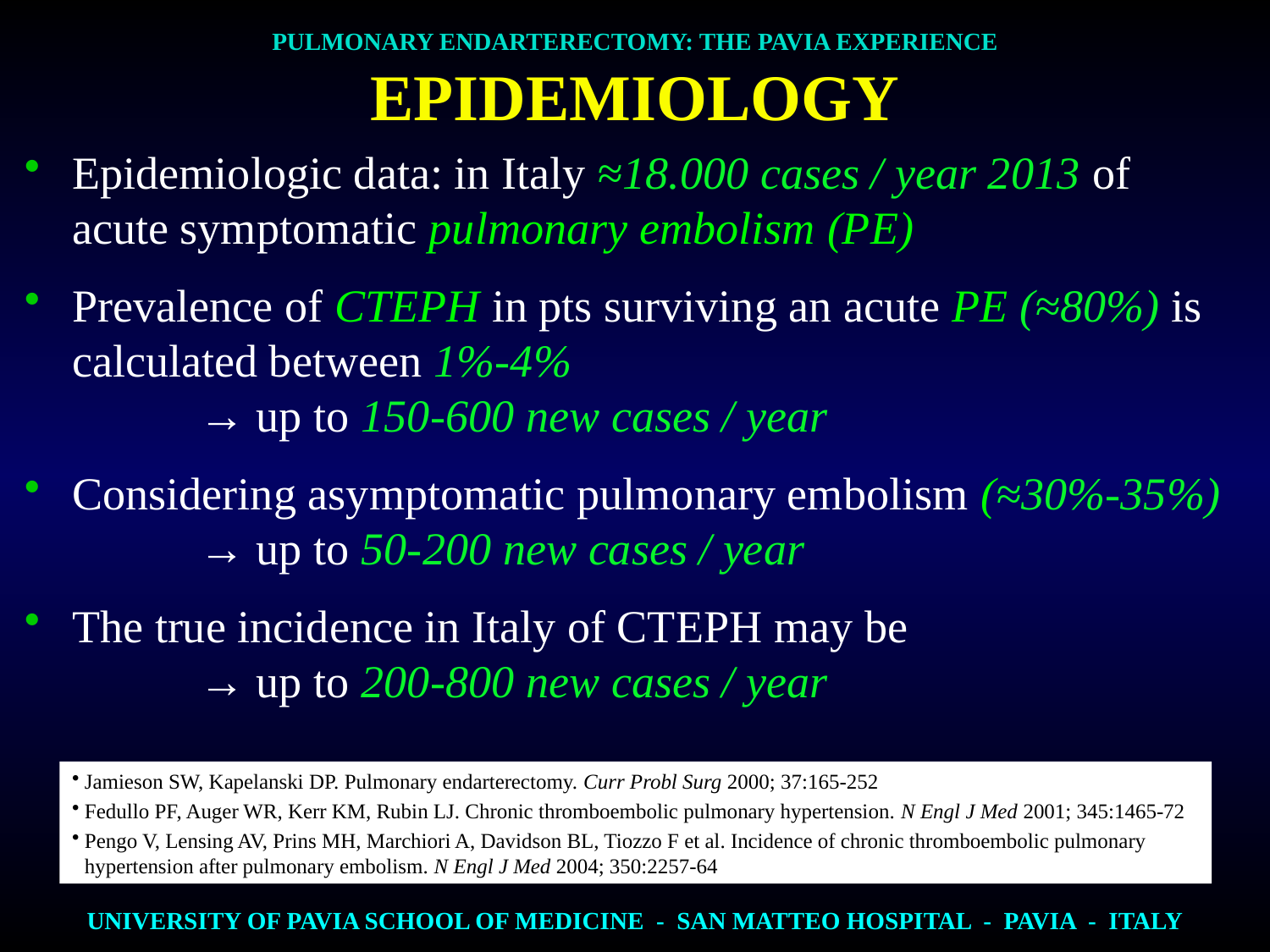

PULMONARY ENDARTERECTOMY: THE PAVIA EXPERIENCE
EPIDEMIOLOGY
Epidemiologic data: in Italy ≈18.000 cases / year 2013 of acute symptomatic pulmonary embolism (PE)
Prevalence of CTEPH in pts surviving an acute PE (≈80%) is calculated between 1%-4%
		→ up to 150-600 new cases / year
Considering asymptomatic pulmonary embolism (≈30%-35%)
		→ up to 50-200 new cases / year
The true incidence in Italy of CTEPH may be
		→ up to 200-800 new cases / year

Jamieson SW, Kapelanski DP. Pulmonary endarterectomy. Curr Probl Surg 2000; 37:165-252
Fedullo PF, Auger WR, Kerr KM, Rubin LJ. Chronic thromboembolic pulmonary hypertension. N Engl J Med 2001; 345:1465-72
Pengo V, Lensing AV, Prins MH, Marchiori A, Davidson BL, Tiozzo F et al. Incidence of chronic thromboembolic pulmonary hypertension after pulmonary embolism. N Engl J Med 2004; 350:2257-64